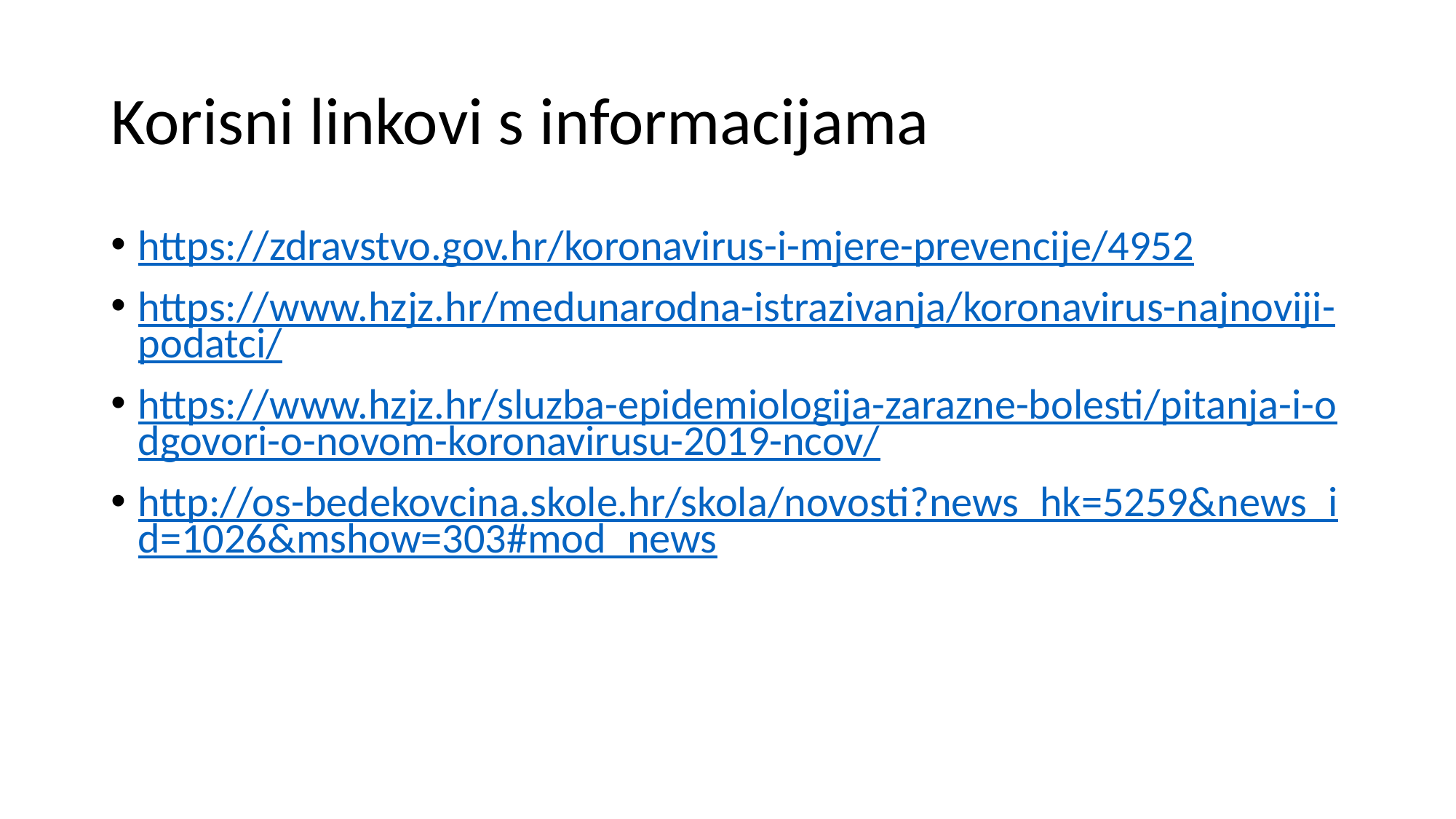

# Korisni linkovi s informacijama
https://zdravstvo.gov.hr/koronavirus-i-mjere-prevencije/4952
https://www.hzjz.hr/medunarodna-istrazivanja/koronavirus-najnoviji-podatci/
https://www.hzjz.hr/sluzba-epidemiologija-zarazne-bolesti/pitanja-i-odgovori-o-novom-koronavirusu-2019-ncov/
http://os-bedekovcina.skole.hr/skola/novosti?news_hk=5259&news_id=1026&mshow=303#mod_news